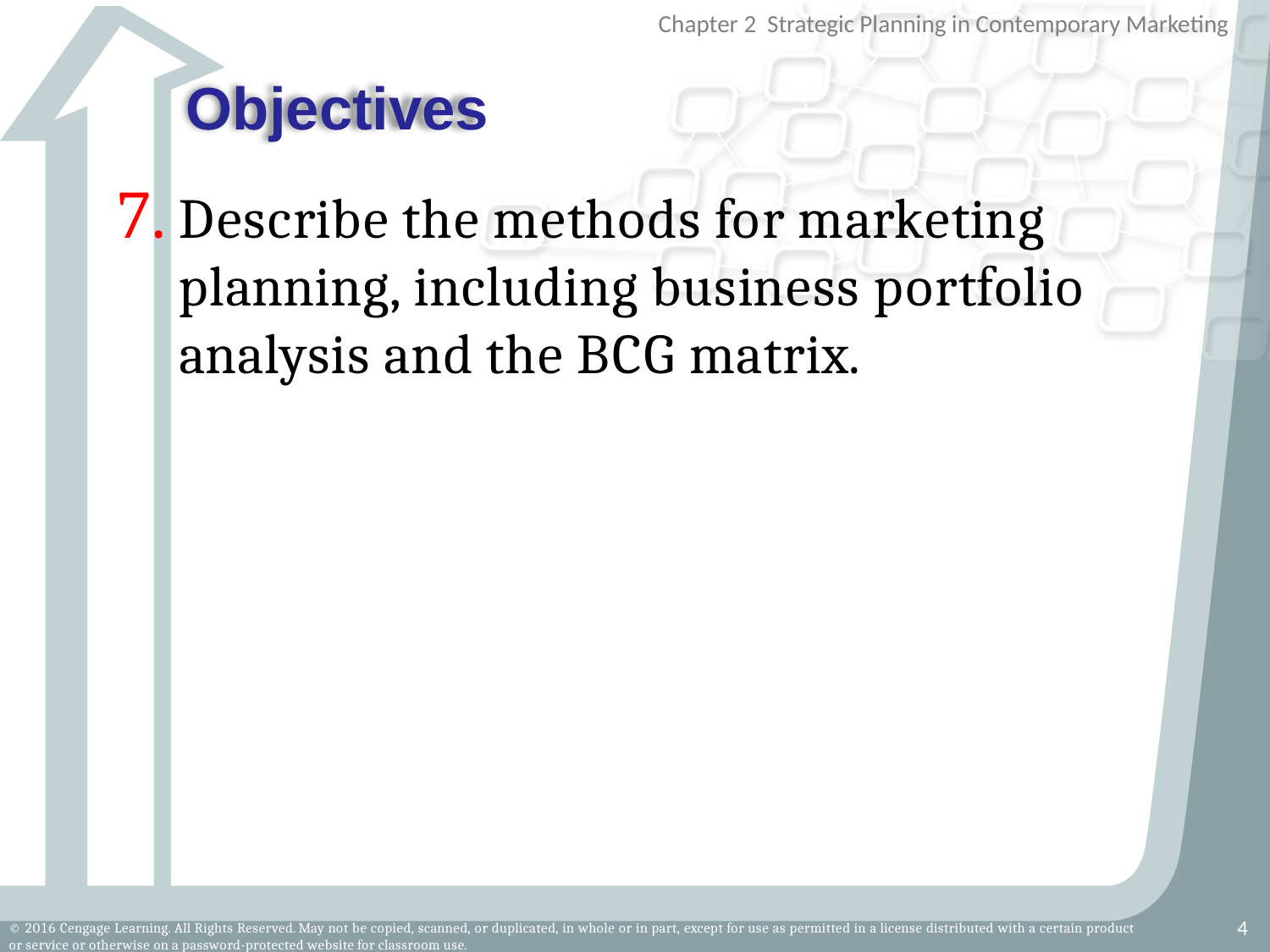

# Objectives
Describe the methods for marketing planning, including business portfolio analysis and the BCG matrix.
4